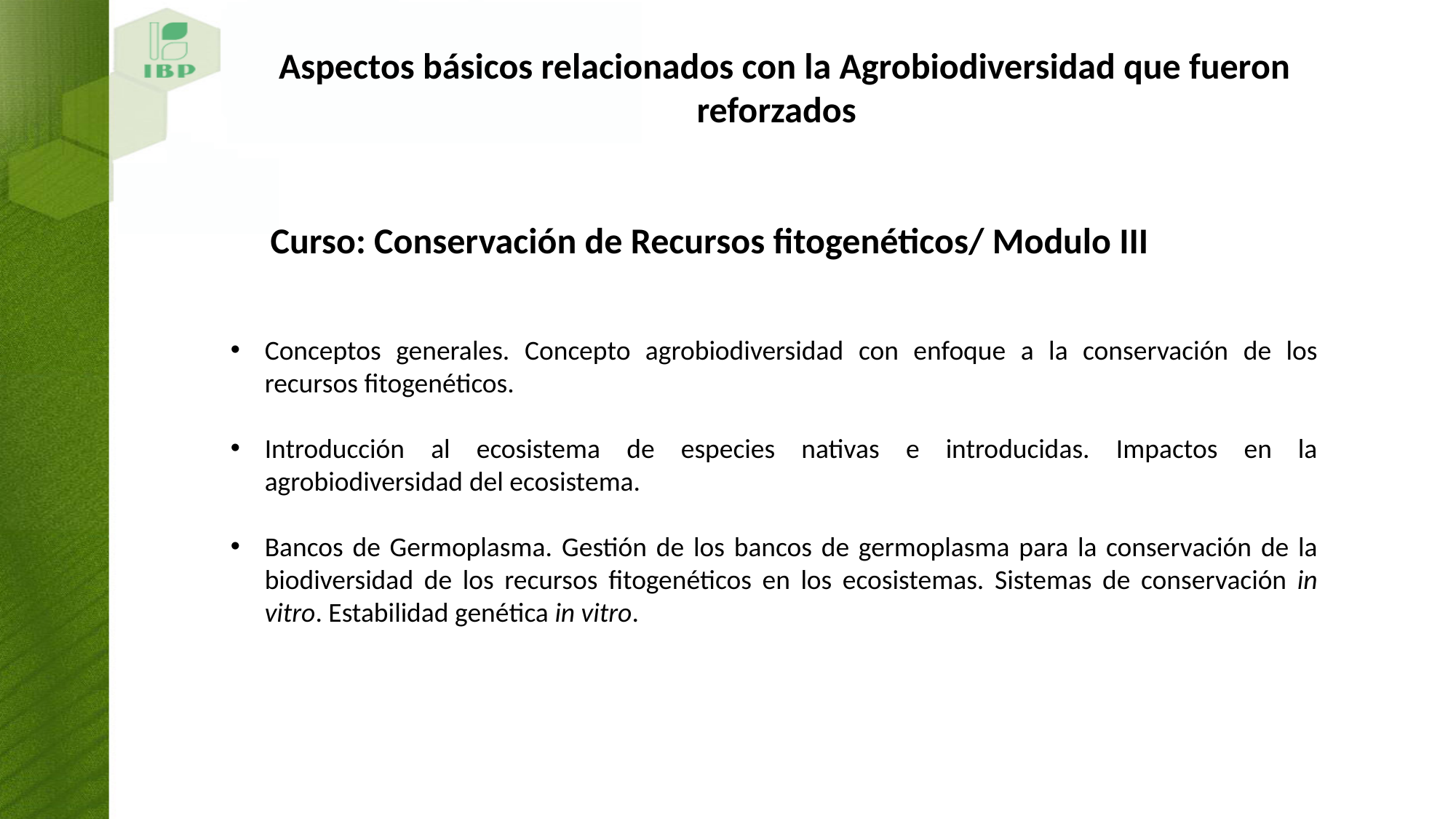

Aspectos básicos relacionados con la Agrobiodiversidad que fueron reforzados

Curso: Conservación de Recursos fitogenéticos/ Modulo III

Conceptos generales. Concepto agrobiodiversidad con enfoque a la conservación de los recursos fitogenéticos.

Introducción al ecosistema de especies nativas e introducidas. Impactos en la agrobiodiversidad del ecosistema.

Bancos de Germoplasma. Gestión de los bancos de germoplasma para la conservación de la biodiversidad de los recursos fitogenéticos en los ecosistemas. Sistemas de conservación in vitro. Estabilidad genética in vitro.